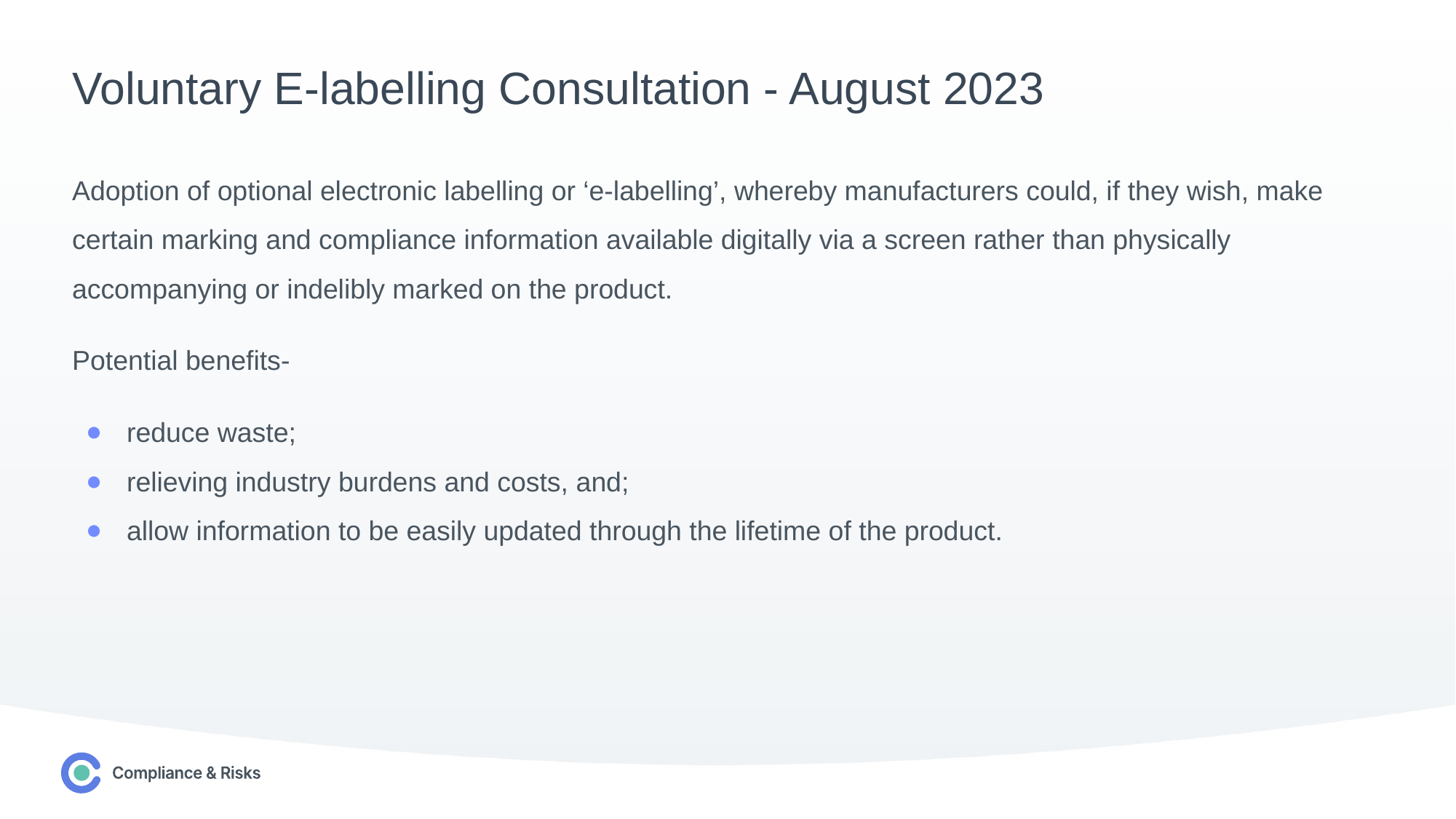

# Voluntary E-labelling Consultation - August 2023
Adoption of optional electronic labelling or ‘e-labelling’, whereby manufacturers could, if they wish, make certain marking and compliance information available digitally via a screen rather than physically accompanying or indelibly marked on the product.
Potential benefits-
reduce waste;
relieving industry burdens and costs, and;
allow information to be easily updated through the lifetime of the product.